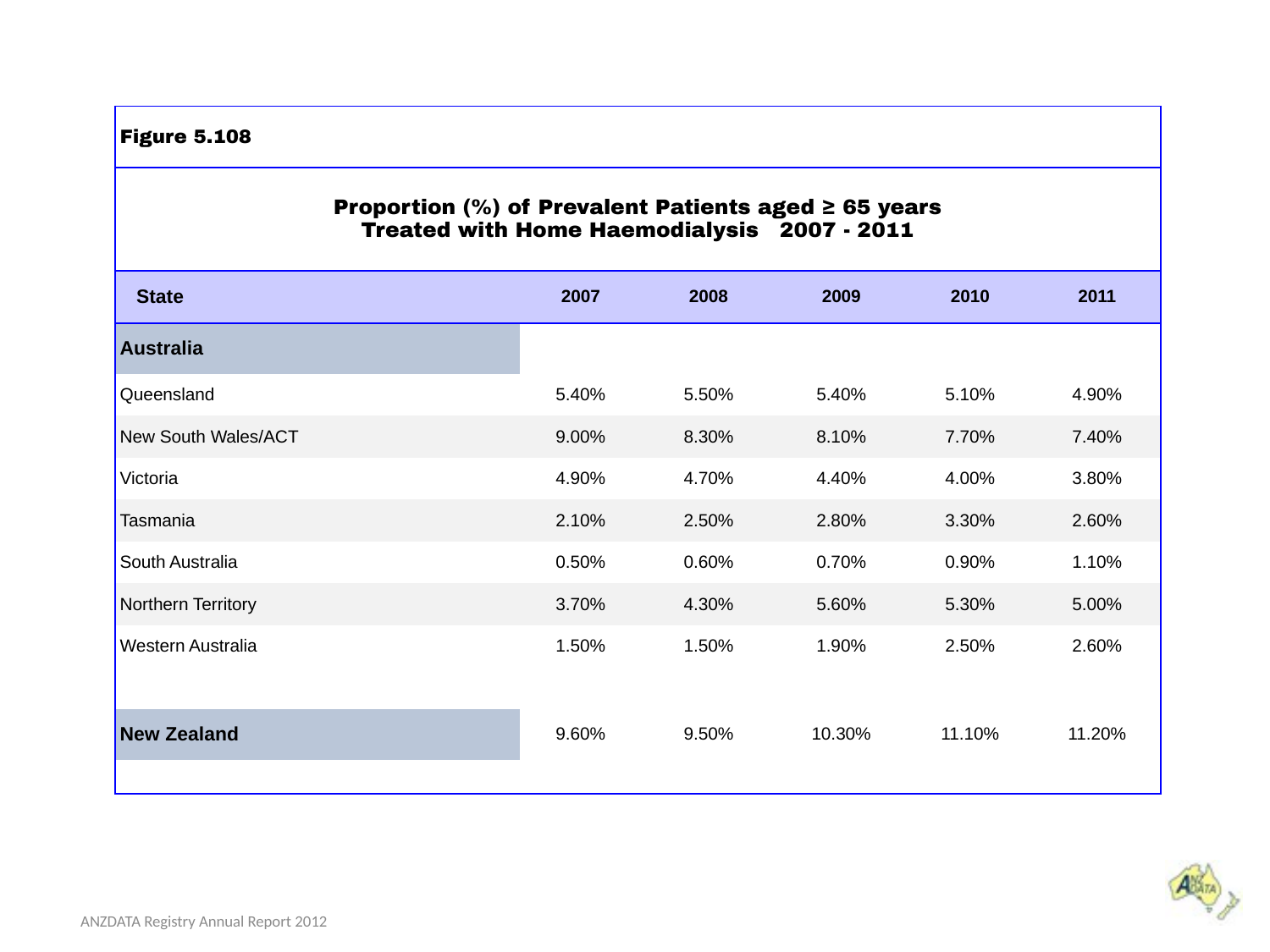

| Figure 5.108 |  |  |  |  |  |
| --- | --- | --- | --- | --- | --- |
| Proportion (%) of Prevalent Patients aged ≥ 65 years Treated with Home Haemodialysis 2007 - 2011 |  |  |  |  |  |
| State | 2007 | 2008 | 2009 | 2010 | 2011 |
| Australia |  |  |  |  |  |
| Queensland | 5.40% | 5.50% | 5.40% | 5.10% | 4.90% |
| New South Wales/ACT | 9.00% | 8.30% | 8.10% | 7.70% | 7.40% |
| Victoria | 4.90% | 4.70% | 4.40% | 4.00% | 3.80% |
| Tasmania | 2.10% | 2.50% | 2.80% | 3.30% | 2.60% |
| South Australia | 0.50% | 0.60% | 0.70% | 0.90% | 1.10% |
| Northern Territory | 3.70% | 4.30% | 5.60% | 5.30% | 5.00% |
| Western Australia | 1.50% | 1.50% | 1.90% | 2.50% | 2.60% |
|  |  |  |  |  |  |
| New Zealand | 9.60% | 9.50% | 10.30% | 11.10% | 11.20% |
|  |  |  |  |  |  |
ANZDATA Registry Annual Report 2012